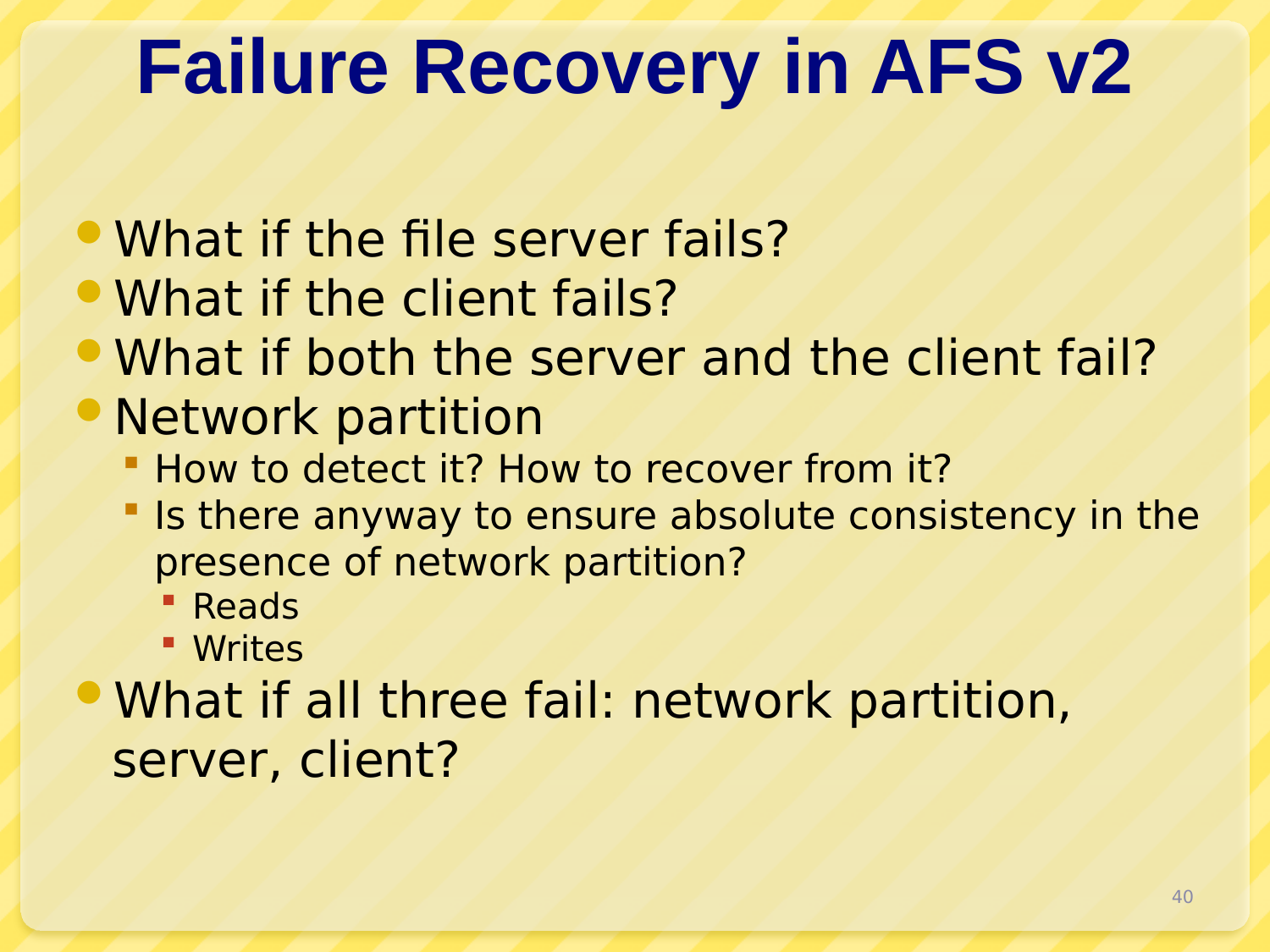

# Failure Recovery in AFS v2
What if the file server fails?
What if the client fails?
What if both the server and the client fail?
Network partition
How to detect it? How to recover from it?
Is there anyway to ensure absolute consistency in the presence of network partition?
Reads
Writes
What if all three fail: network partition, server, client?
40